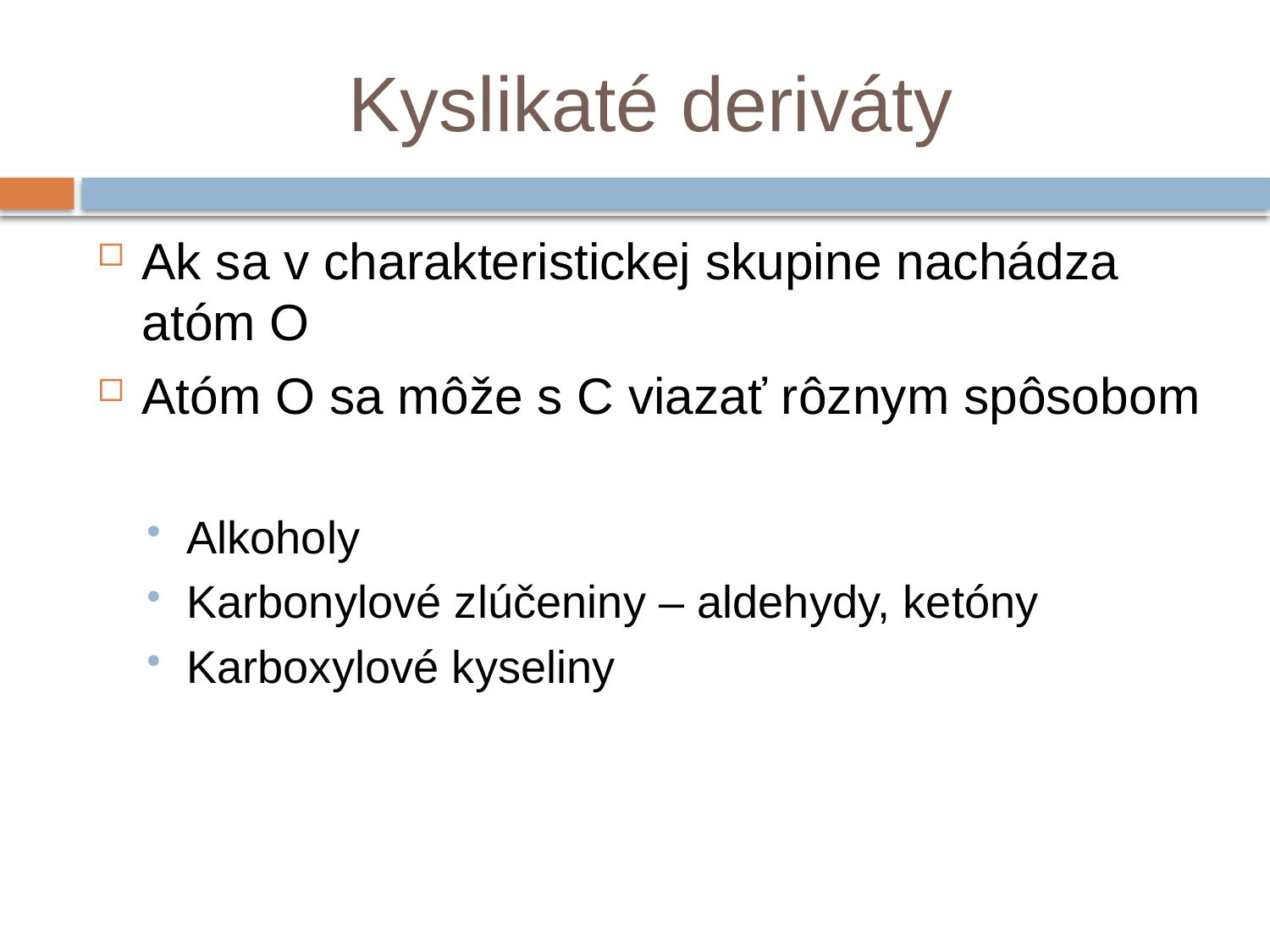

# Kyslikaté deriváty
Ak sa v charakteristickej skupine nachádza atóm O
Atóm O sa môže s C viazať rôznym spôsobom

Alkoholy
Karbonylové zlúčeniny – aldehydy, ketóny
Karboxylové kyseliny